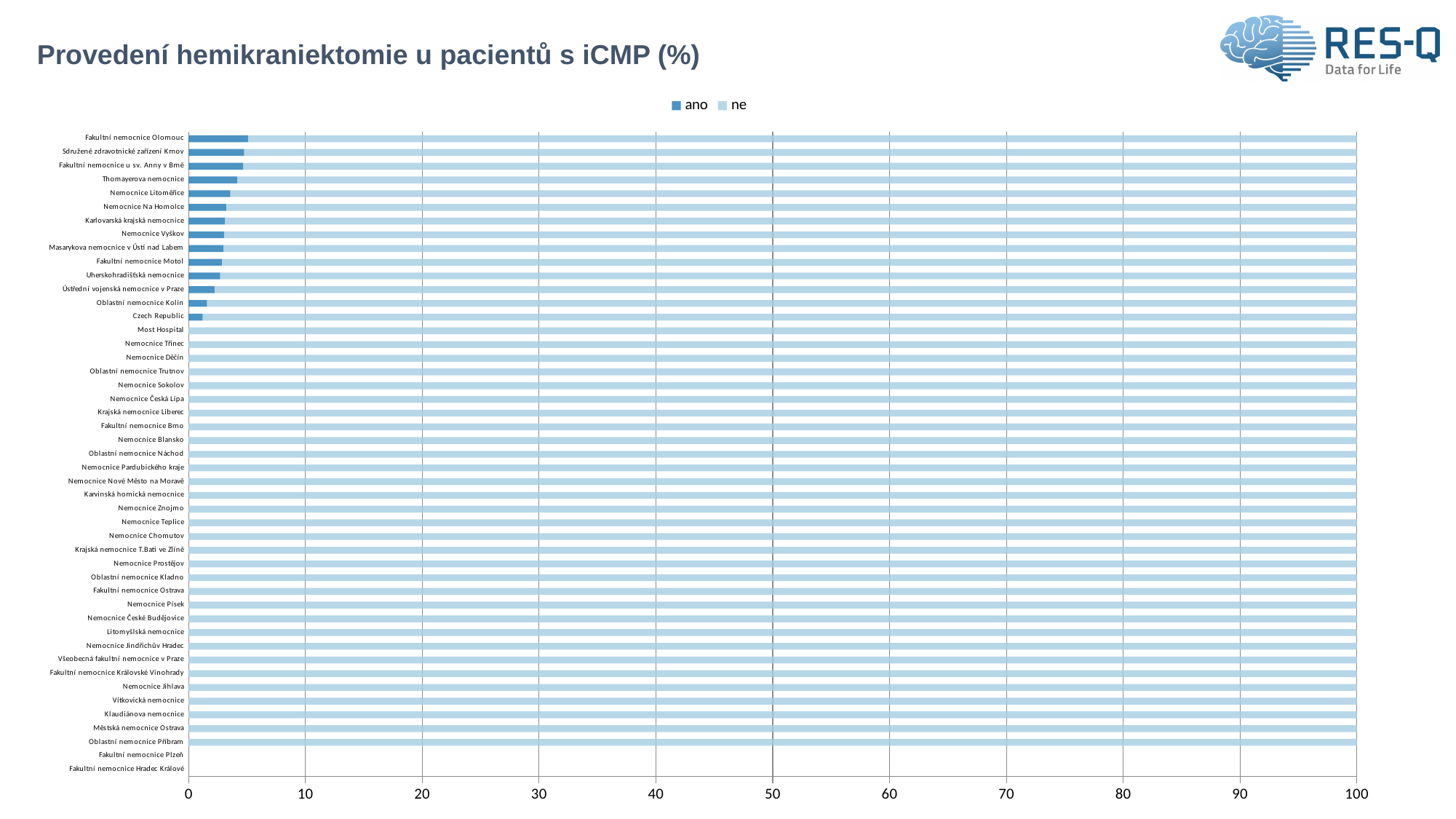

# Provedení hemikraniektomie u pacientů s iCMP (%)

### Chart

| Category | ano | ne |
|---|---|---|
| Fakultní nemocnice Hradec Králové | 0.0 | 0.0 |
| Fakultní nemocnice Plzeň | 0.0 | 0.0 |
| Oblastní nemocnice Příbram | 0.0 | 100.0 |
| Městská nemocnice Ostrava | 0.0 | 100.0 |
| Klaudiánova nemocnice | 0.0 | 100.0 |
| Vítkovická nemocnice | 0.0 | 100.0 |
| Nemocnice Jihlava | 0.0 | 100.0 |
| Fakultní nemocnice Královské Vinohrady | 0.0 | 100.0 |
| Všeobecná fakultní nemocnice v Praze | 0.0 | 100.0 |
| Nemocnice Jindřichův Hradec | 0.0 | 100.0 |
| Litomyšlská nemocnice | 0.0 | 100.0 |
| Nemocnice České Budějovice | 0.0 | 100.0 |
| Nemocnice Písek | 0.0 | 100.0 |
| Fakultní nemocnice Ostrava | 0.0 | 100.0 |
| Oblastní nemocnice Kladno | 0.0 | 100.0 |
| Nemocnice Prostějov | 0.0 | 100.0 |
| Krajská nemocnice T.Bati ve Zlíně | 0.0 | 100.0 |
| Nemocnice Chomutov | 0.0 | 100.0 |
| Nemocnice Teplice | 0.0 | 100.0 |
| Nemocnice Znojmo | 0.0 | 100.0 |
| Karvinská hornická nemocnice | 0.0 | 100.0 |
| Nemocnice Nové Město na Moravě | 0.0 | 100.0 |
| Nemocnice Pardubického kraje | 0.0 | 100.0 |
| Oblastní nemocnice Náchod | 0.0 | 100.0 |
| Nemocnice Blansko | 0.0 | 100.0 |
| Fakultní nemocnice Brno | 0.0 | 100.0 |
| Krajská nemocnice Liberec | 0.0 | 100.0 |
| Nemocnice Česká Lípa | 0.0 | 100.0 |
| Nemocnice Sokolov | 0.0 | 100.0 |
| Oblastní nemocnice Trutnov | 0.0 | 100.0 |
| Nemocnice Děčín | 0.0 | 100.0 |
| Nemocnice Třinec | 0.0 | 100.0 |
| Most Hospital | 0.0 | 100.0 |
| Czech Republic | 1.215278 | 98.784722 |
| Oblastní nemocnice Kolín | 1.587302 | 98.412698 |
| Ústřední vojenská nemocnice v Praze | 2.222222 | 97.777778 |
| Uherskohradišťská nemocnice | 2.702703 | 97.297297 |
| Fakultní nemocnice Motol | 2.857143 | 97.142857 |
| Masarykova nemocnice v Ústí nad Labem | 2.985075 | 97.014925 |
| Nemocnice Vyškov | 3.030303 | 96.969697 |
| Karlovarská krajská nemocnice | 3.125 | 96.875 |
| Nemocnice Na Homolce | 3.225806 | 96.774194 |
| Nemocnice Litoměřice | 3.571429 | 96.428571 |
| Thomayerova nemocnice | 4.166667 | 95.833333 |
| Fakultní nemocnice u sv. Anny v Brně | 4.6875 | 95.3125 |
| Sdružené zdravotnické zařízení Krnov | 4.761905 | 95.238095 |
| Fakultní nemocnice Olomouc | 5.084746 | 94.915254 |